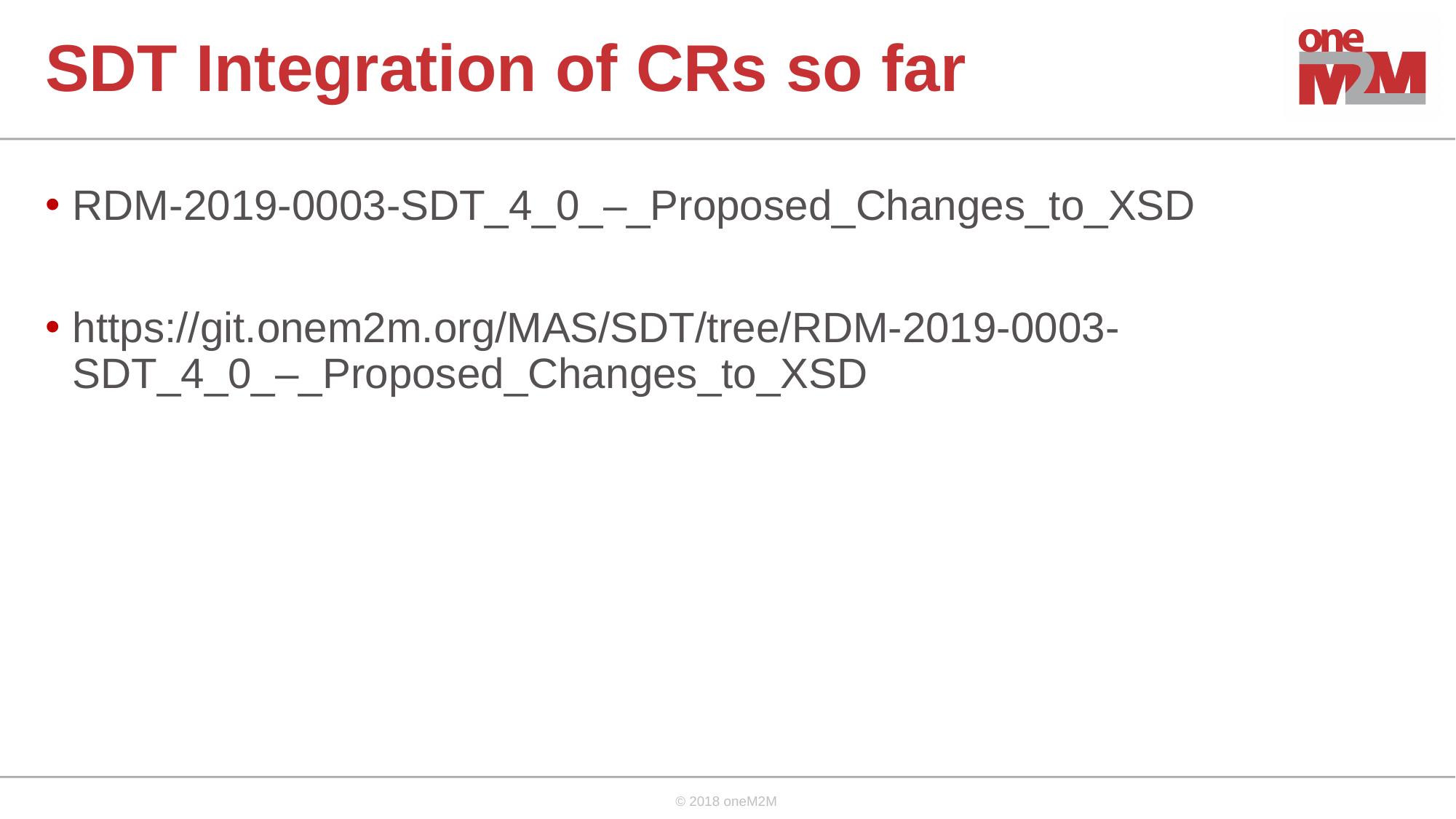

SDT Integration of CRs so far
RDM-2019-0003-SDT_4_0_–_Proposed_Changes_to_XSD

https://git.onem2m.org/MAS/SDT/tree/RDM-2019-0003-SDT_4_0_–_Proposed_Changes_to_XSD